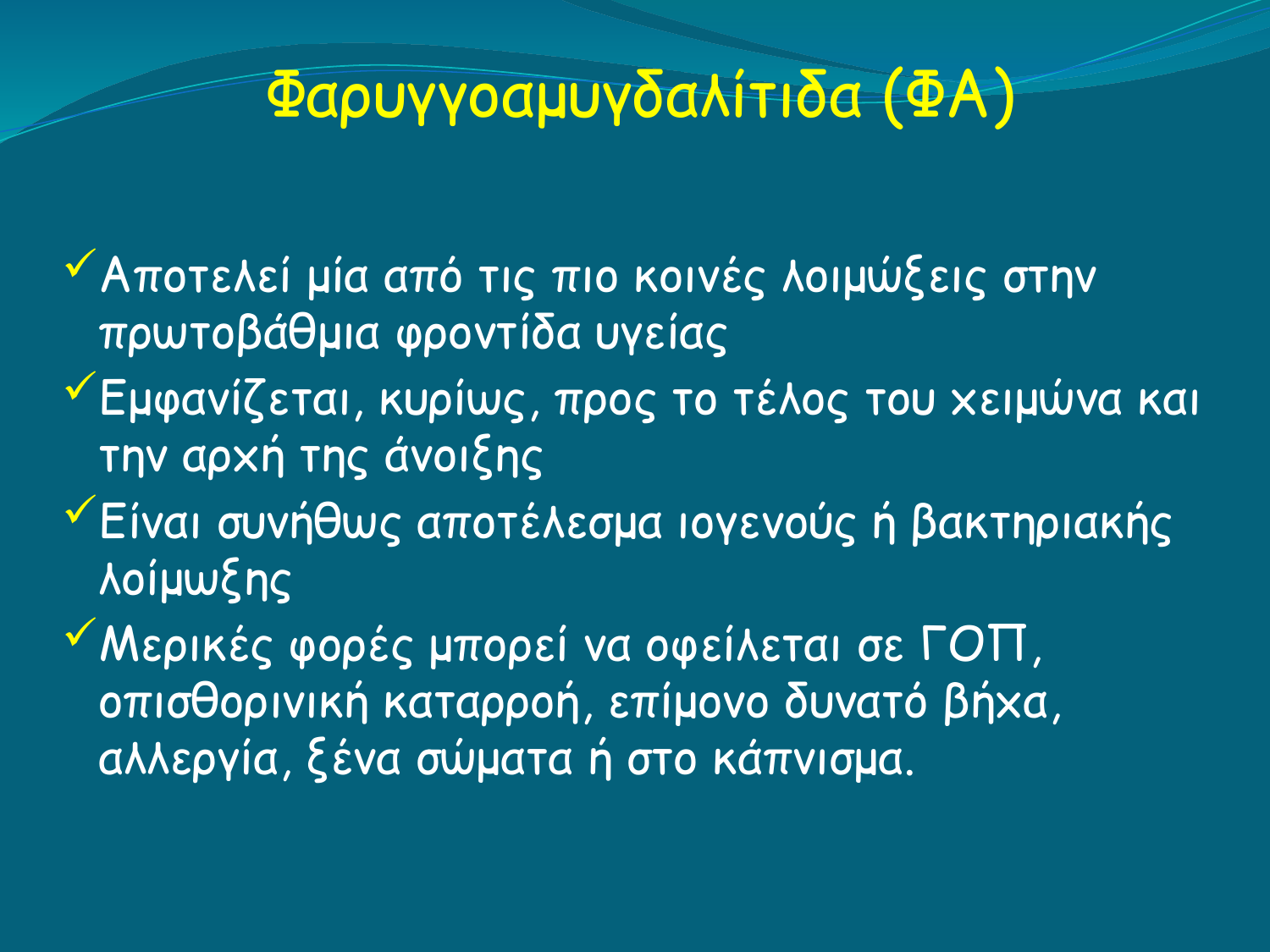

# Φαρυγγοαμυγδαλίτιδα (ΦΑ)
Αποτελεί μία από τις πιο κοινές λοιμώξεις στην πρωτοβάθμια φροντίδα υγείας
Εμφανίζεται, κυρίως, προς το τέλος του χειμώνα και την αρχή της άνοιξης
Είναι συνήθως αποτέλεσμα ιογενούς ή βακτηριακής λοίμωξης
Μερικές φορές μπορεί να οφείλεται σε ΓΟΠ, οπισθορινική καταρροή, επίμονο δυνατό βήχα, αλλεργία, ξένα σώματα ή στο κάπνισμα.